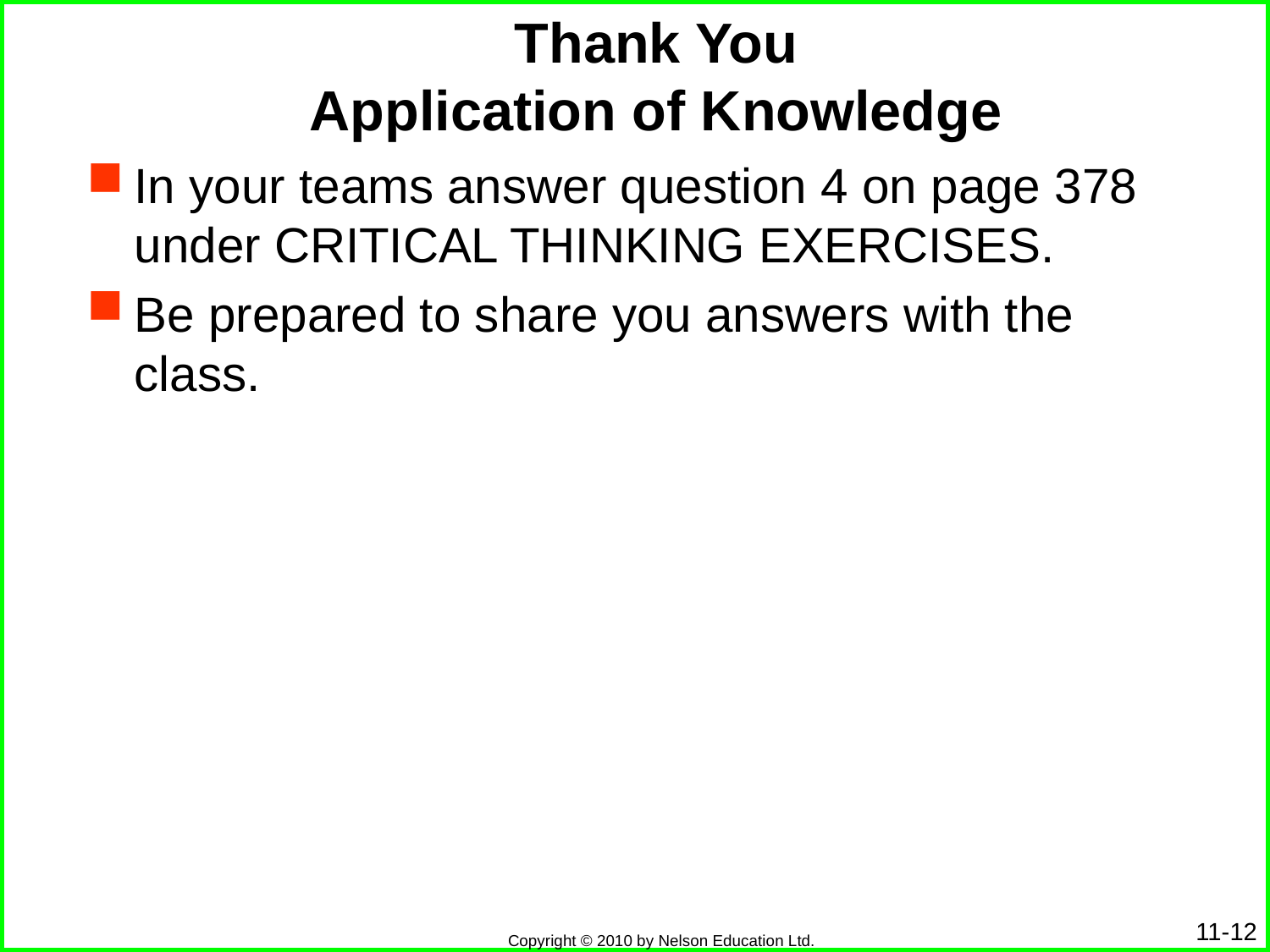

# Thank You Application of Knowledge
In your teams answer question 4 on page 378 under CRITICAL THINKING EXERCISES.
Be prepared to share you answers with the class.
11-12